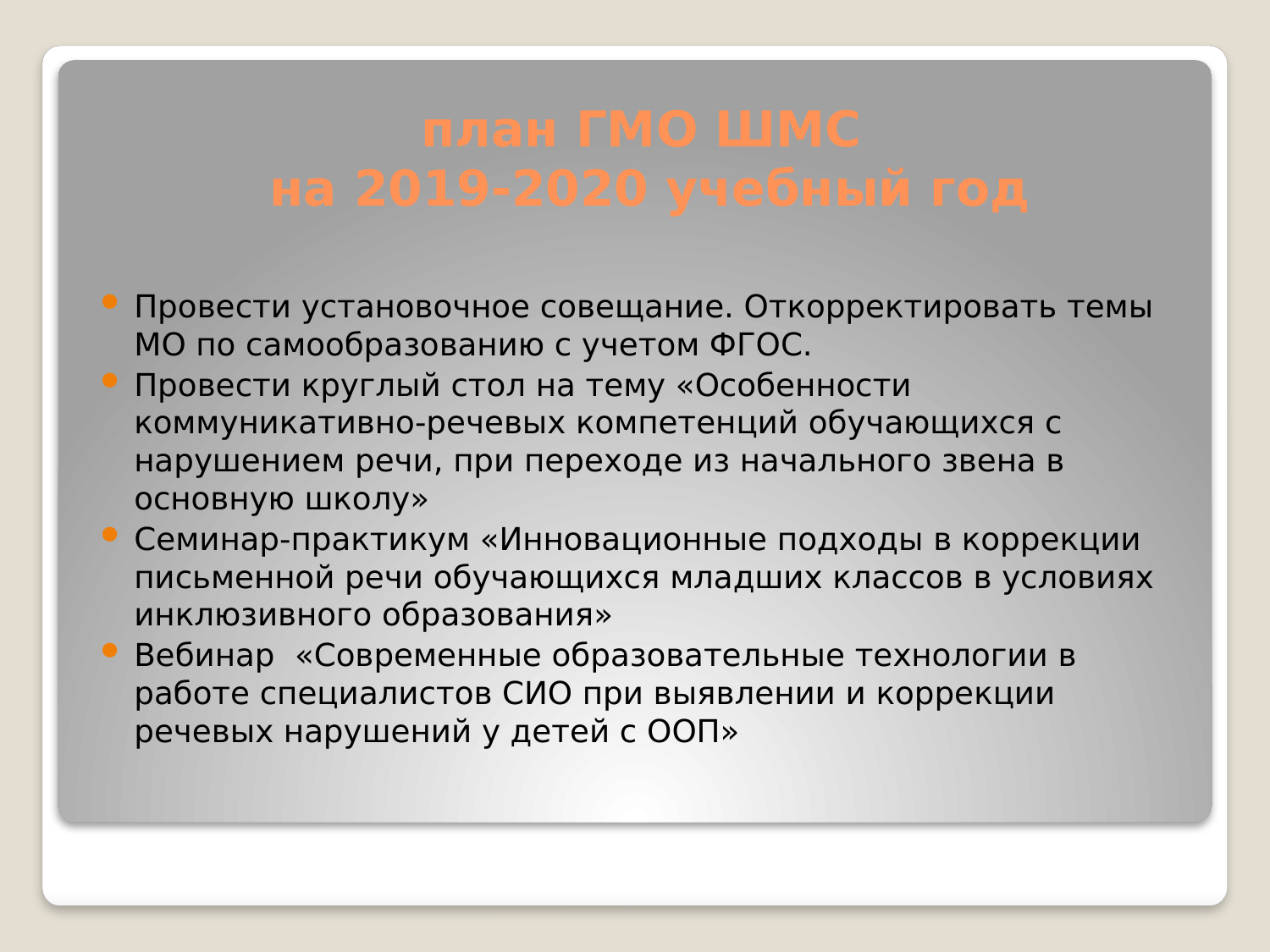

# план ГМО ШМС на 2019-2020 учебный год

Провести установочное совещание. Откорректировать темы МО по самообразованию с учетом ФГОС.
Провести круглый стол на тему «Особенности коммуникативно-речевых компетенций обучающихся с нарушением речи, при переходе из начального звена в основную школу»
Семинар-практикум «Инновационные подходы в коррекции письменной речи обучающихся младших классов в условиях инклюзивного образования»
Вебинар  «Современные образовательные технологии в работе специалистов СИО при выявлении и коррекции речевых нарушений у детей с ООП»